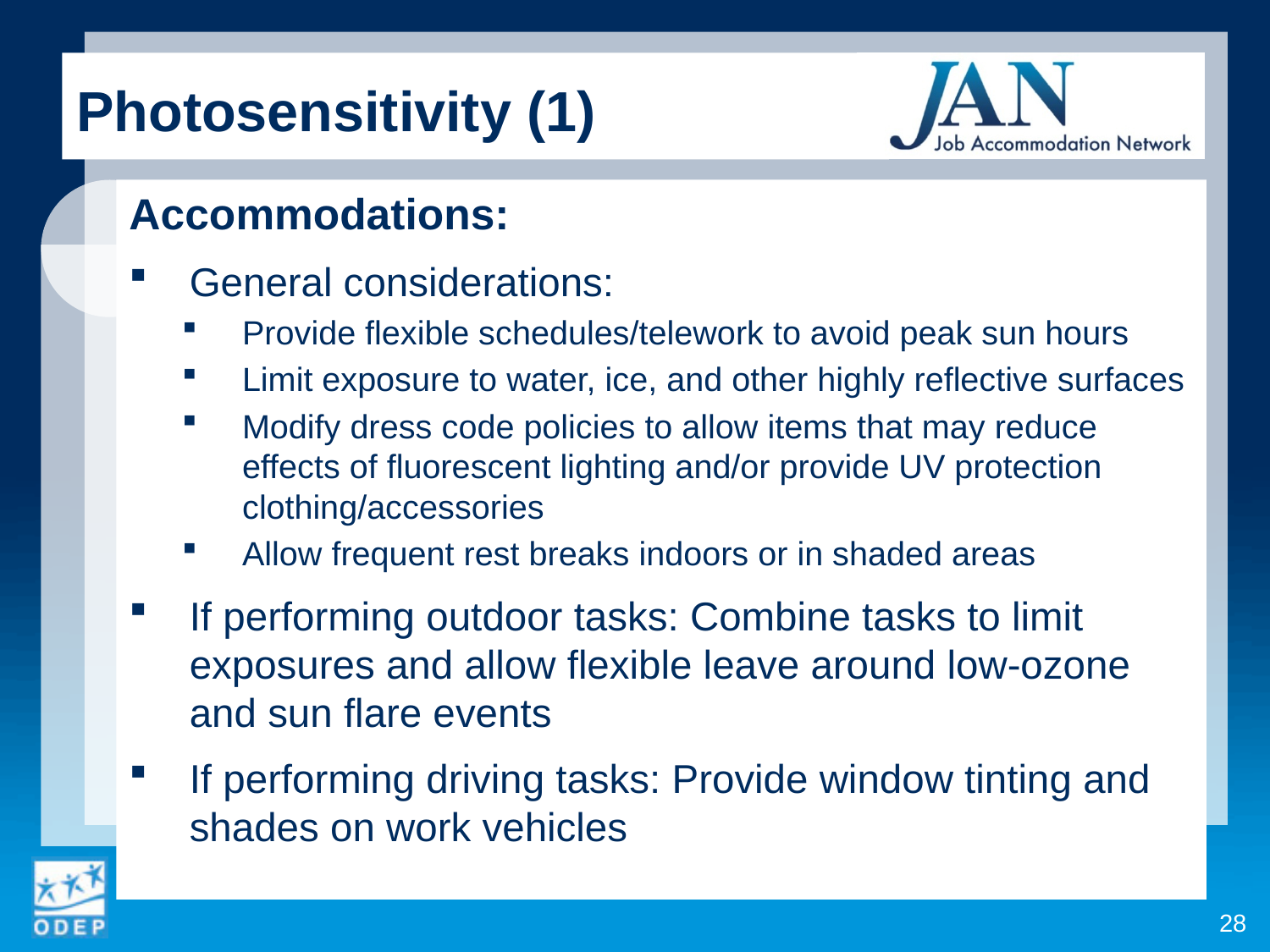

Photosensitivity (1)
Accommodations:
General considerations:
Provide flexible schedules/telework to avoid peak sun hours
Limit exposure to water, ice, and other highly reflective surfaces
Modify dress code policies to allow items that may reduce effects of fluorescent lighting and/or provide UV protection clothing/accessories
Allow frequent rest breaks indoors or in shaded areas
If performing outdoor tasks: Combine tasks to limit exposures and allow flexible leave around low-ozone and sun flare events
If performing driving tasks: Provide window tinting and shades on work vehicles

28